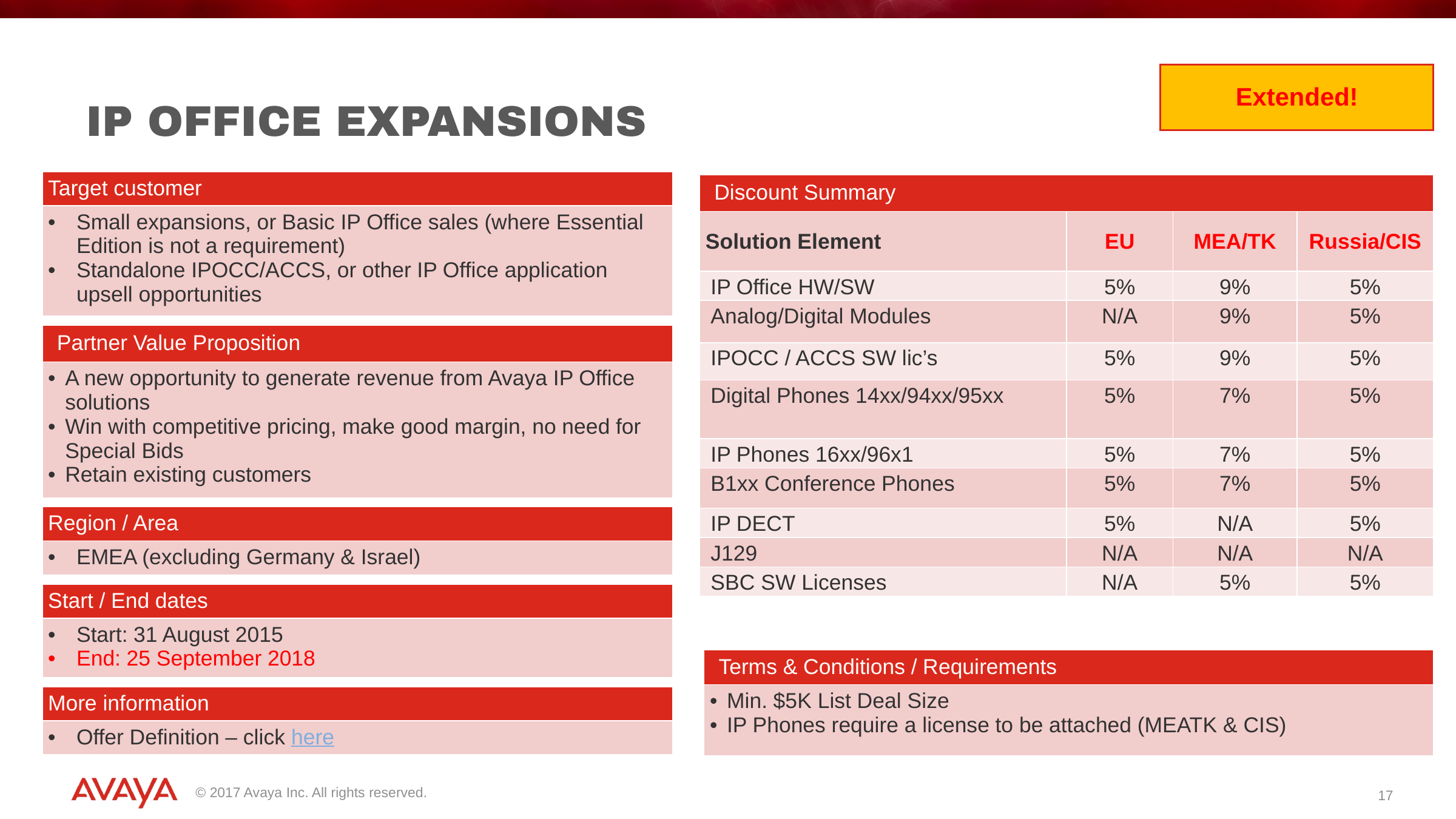

# IP Office Expansions
Extended!
| Target customer |
| --- |
| Small expansions, or Basic IP Office sales (where Essential Edition is not a requirement) Standalone IPOCC/ACCS, or other IP Office application upsell opportunities |
| Discount Summary |  |  |  |
| --- | --- | --- | --- |
| Solution Element | EU | MEA/TK | Russia/CIS |
| IP Office HW/SW | 5% | 9% | 5% |
| Analog/Digital Modules | N/A | 9% | 5% |
| IPOCC / ACCS SW lic’s | 5% | 9% | 5% |
| Digital Phones 14xx/94xx/95xx | 5% | 7% | 5% |
| IP Phones 16xx/96x1 | 5% | 7% | 5% |
| B1xx Conference Phones | 5% | 7% | 5% |
| IP DECT | 5% | N/A | 5% |
| J129 | N/A | N/A | N/A |
| SBC SW Licenses | N/A | 5% | 5% |
| Partner Value Proposition |
| --- |
| A new opportunity to generate revenue from Avaya IP Office solutions Win with competitive pricing, make good margin, no need for Special Bids Retain existing customers |
| Region / Area |
| --- |
| EMEA (excluding Germany & Israel) |
| Start / End dates |
| --- |
| Start: 31 August 2015 End: 25 September 2018 |
| Terms & Conditions / Requirements |
| --- |
| Min. $5K List Deal Size IP Phones require a license to be attached (MEATK & CIS) |
| More information |
| --- |
| Offer Definition – click here |